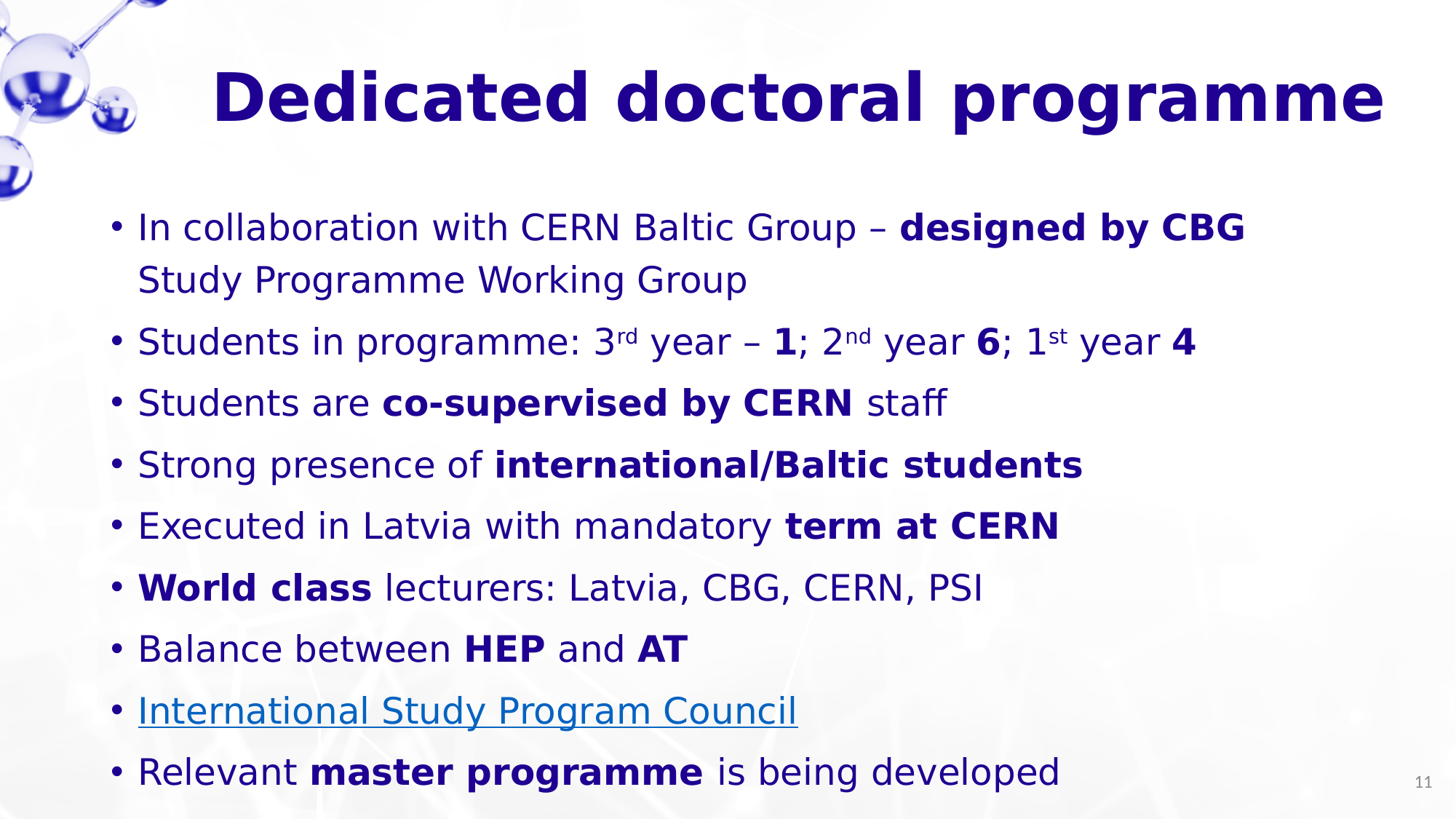

Dedicated doctoral programme
In collaboration with CERN Baltic Group – designed by CBG Study Programme Working Group
Students in programme: 3rd year – 1; 2nd year 6; 1st year 4
Students are co-supervised by CERN staff
Strong presence of international/Baltic students
Executed in Latvia with mandatory term at CERN
World class lecturers: Latvia, CBG, CERN, PSI
Balance between HEP and AT
International Study Program Council
Relevant master programme is being developed
11